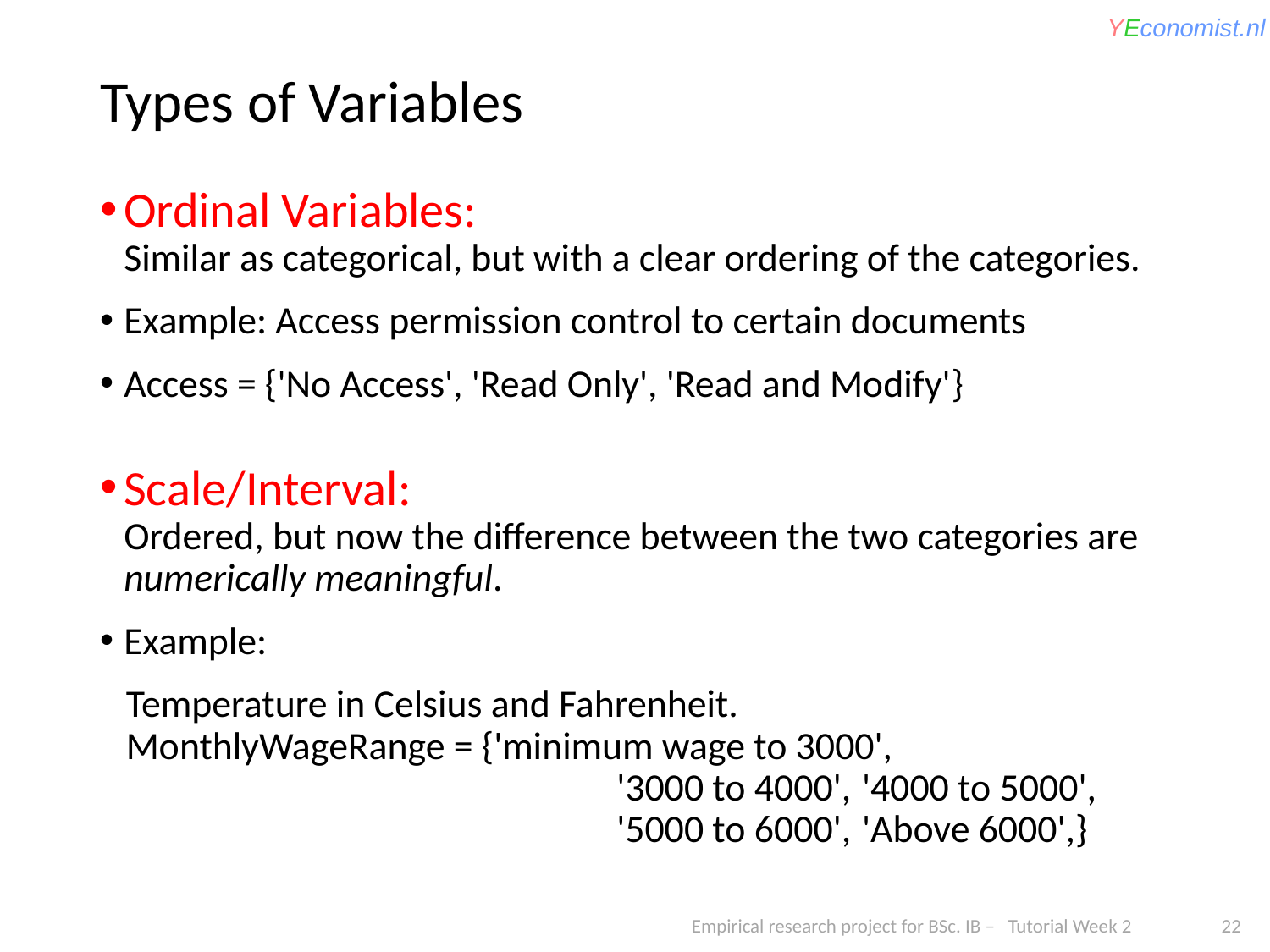

# Types of Variables
Ordinal Variables:
Similar as categorical, but with a clear ordering of the categories.
Example: Access permission control to certain documents
Access = {'No Access', 'Read Only', 'Read and Modify'}

Scale/Interval:
Ordered, but now the difference between the two categories are numerically meaningful.
Example:
   Temperature in Celsius and Fahrenheit.
   MonthlyWageRange = {'minimum wage to 3000',
				 '3000 to 4000',	'4000 to 5000',
				 '5000 to 6000',	'Above 6000',}

Empirical research project for BSc. IB –   Tutorial Week 2                    22